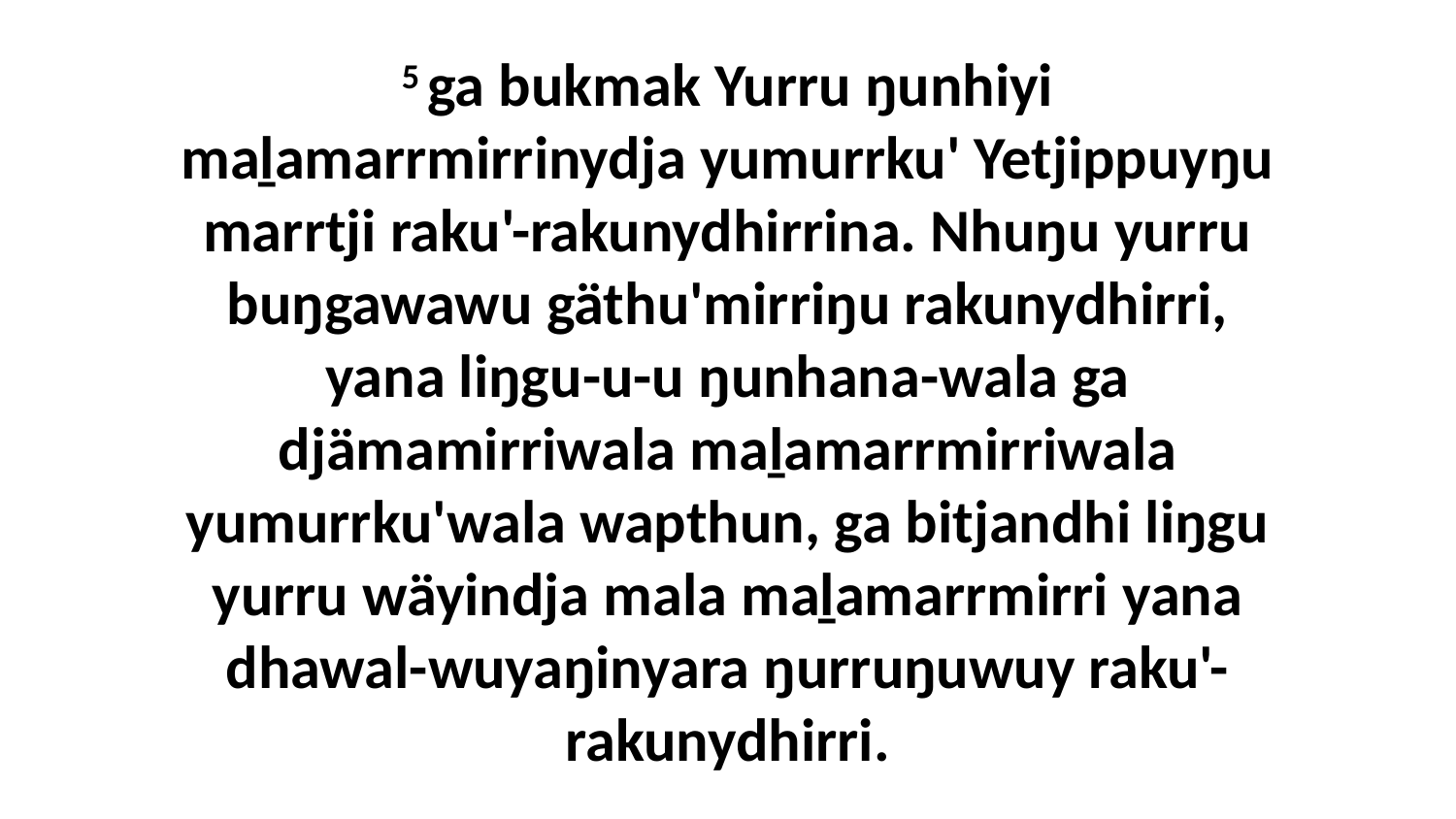

5 ga bukmak Yurru ŋunhiyi maḻamarrmirrinydja yumurrku' Yetjippuyŋu marrtji raku'-rakunydhirrina. Nhuŋu yurru buŋgawawu gäthu'mirriŋu rakunydhirri, yana liŋgu-u-u ŋunhana-wala ga djämamirriwala maḻamarrmirriwala yumurrku'wala wapthun, ga bitjandhi liŋgu yurru wäyindja mala maḻamarrmirri yana dhawal-wuyaŋinyara ŋurruŋuwuy raku'-rakunydhirri.